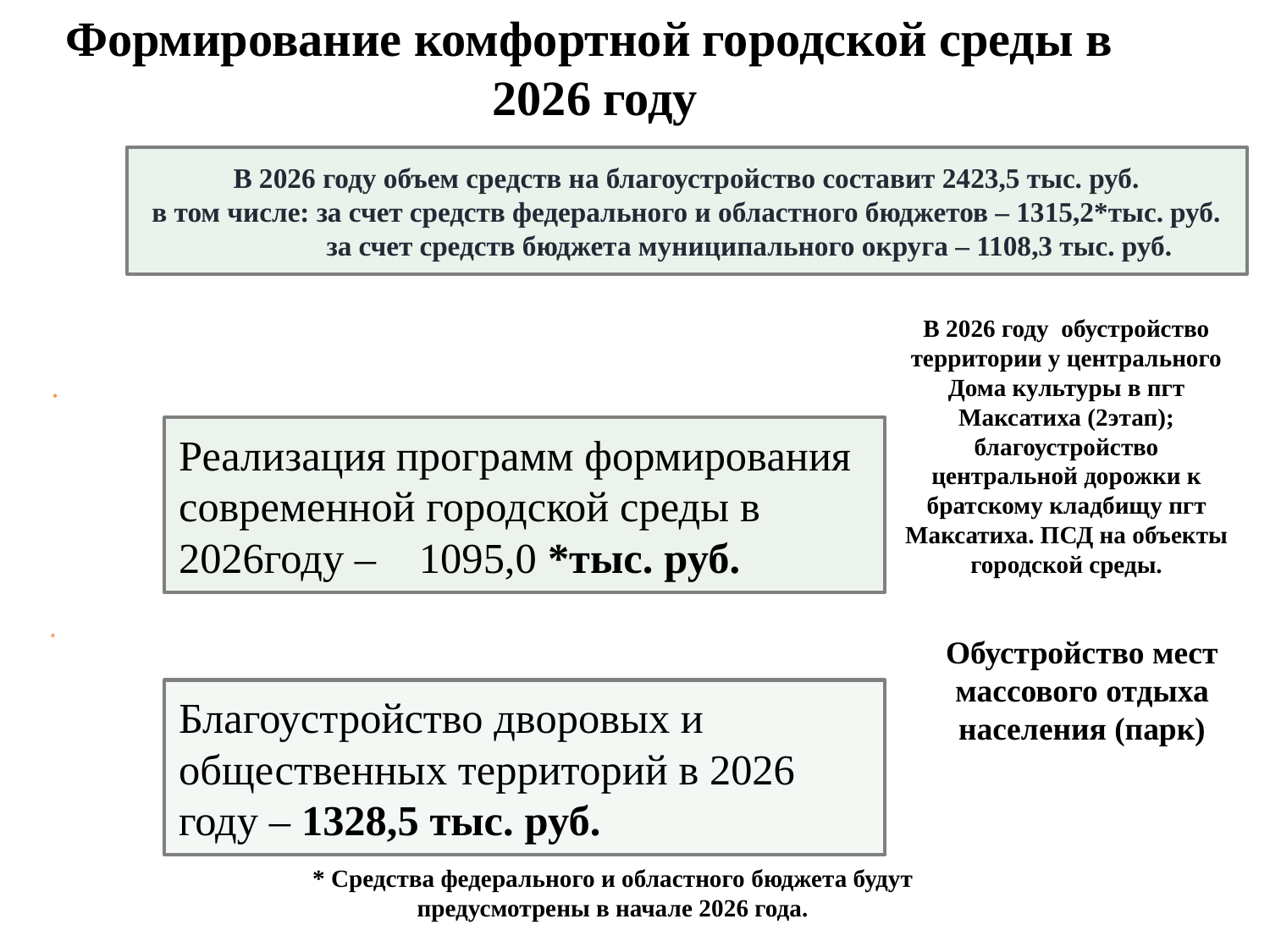

Формирование комфортной городской среды в
2026 году
В 2026 году объем средств на благоустройство составит 2423,5 тыс. руб.
в том числе: за счет средств федерального и областного бюджетов – 1315,2*тыс. руб.
                  за счет средств бюджета муниципального округа – 1108,3 тыс. руб.
Реализация программ формирования современной городской среды в 2026году –    1095,0 *тыс. руб.
Благоустройство дворовых и общественных территорий в 2026 году – 1328,5 тыс. руб.
В 2026 году  обустройство территории у центрального Дома культуры в пгт Максатиха (2этап);
благоустройство центральной дорожки к братскому кладбищу пгт Максатиха. ПСД на объекты городской среды.

Обустройство мест массового отдыха населения (парк)
* Средства федерального и областного бюджета будут предусмотрены в начале 2026 года.